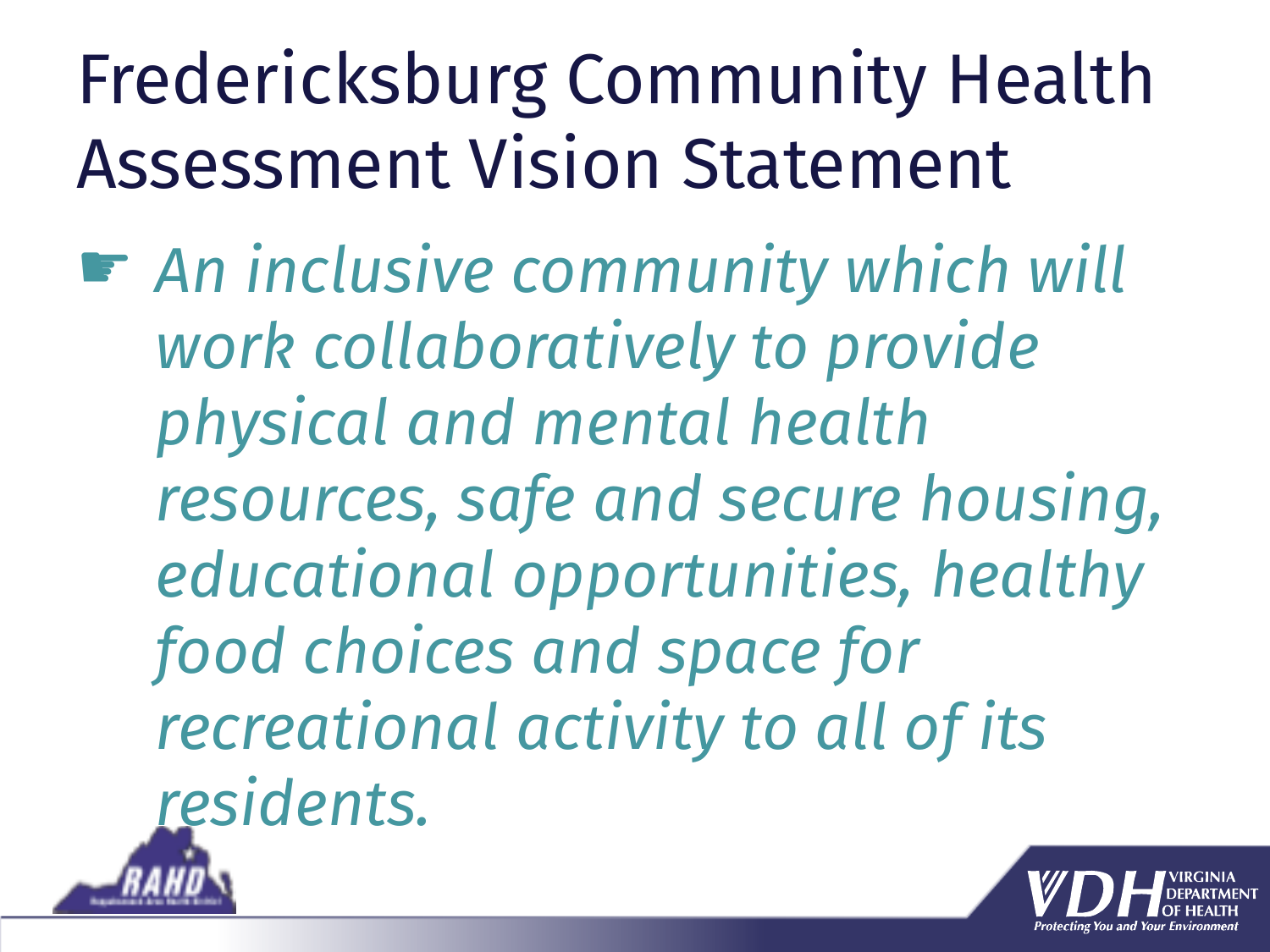

# Fredericksburg Community Health Assessment Vision Statement
An inclusive community which will work collaboratively to provide physical and mental health resources, safe and secure housing, educational opportunities, healthy food choices and space for recreational activity to all of its residents.